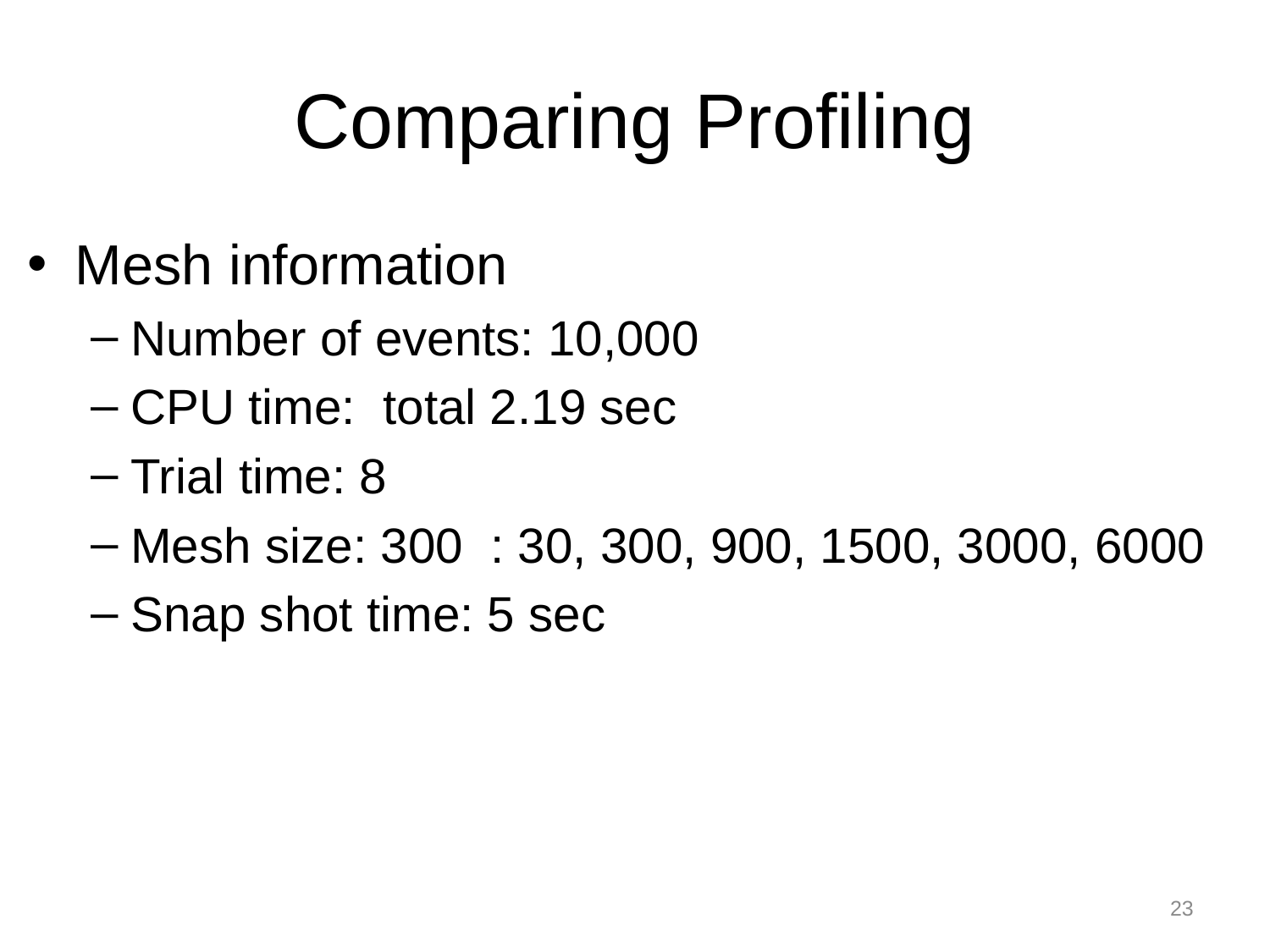

# Comparing Profiling
Mesh information
Number of events: 10,000
CPU time:  total 2.19 sec
Trial time: 8
Mesh size: 300  : 30, 300, 900, 1500, 3000, 6000
Snap shot time: 5 sec
23